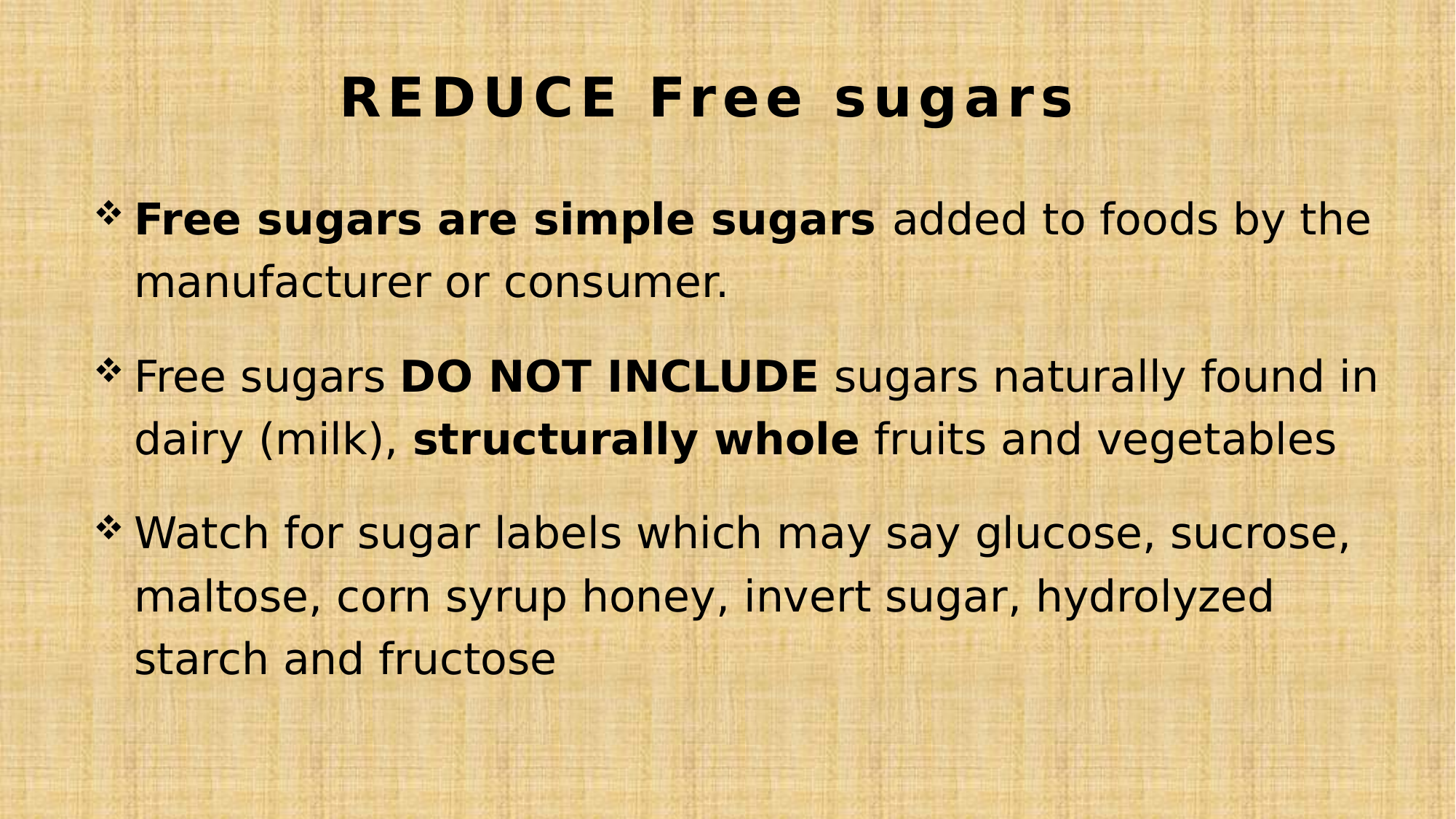

REDUCE Free sugars
Free sugars are simple sugars added to foods by the manufacturer or consumer.
Free sugars DO NOT INCLUDE sugars naturally found in dairy (milk), structurally whole fruits and vegetables
Watch for sugar labels which may say glucose, sucrose, maltose, corn syrup honey, invert sugar, hydrolyzed starch and fructose